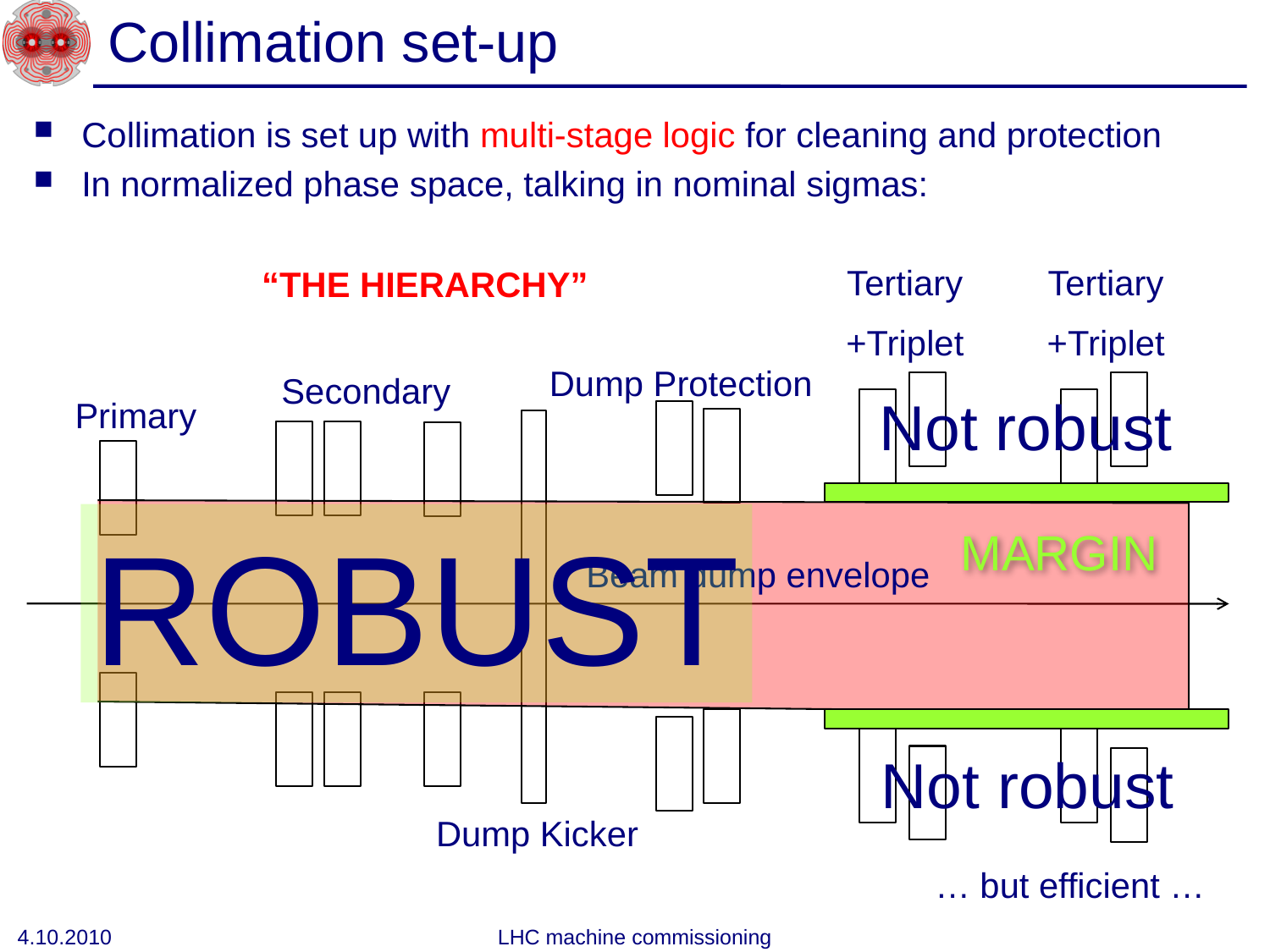

# Collimation set-up
Collimation is set up with multi-stage logic for cleaning and protection
In normalized phase space, talking in nominal sigmas:
Tertiary
+Triplet
Tertiary
+Triplet
“THE HIERARCHY”
Dump Protection
Secondary

Not robust
Primary

ROBUST
MARGIN
Beam dump envelope

Not robust

Dump Kicker
… but efficient …
4.10.2010
LHC machine commissioning